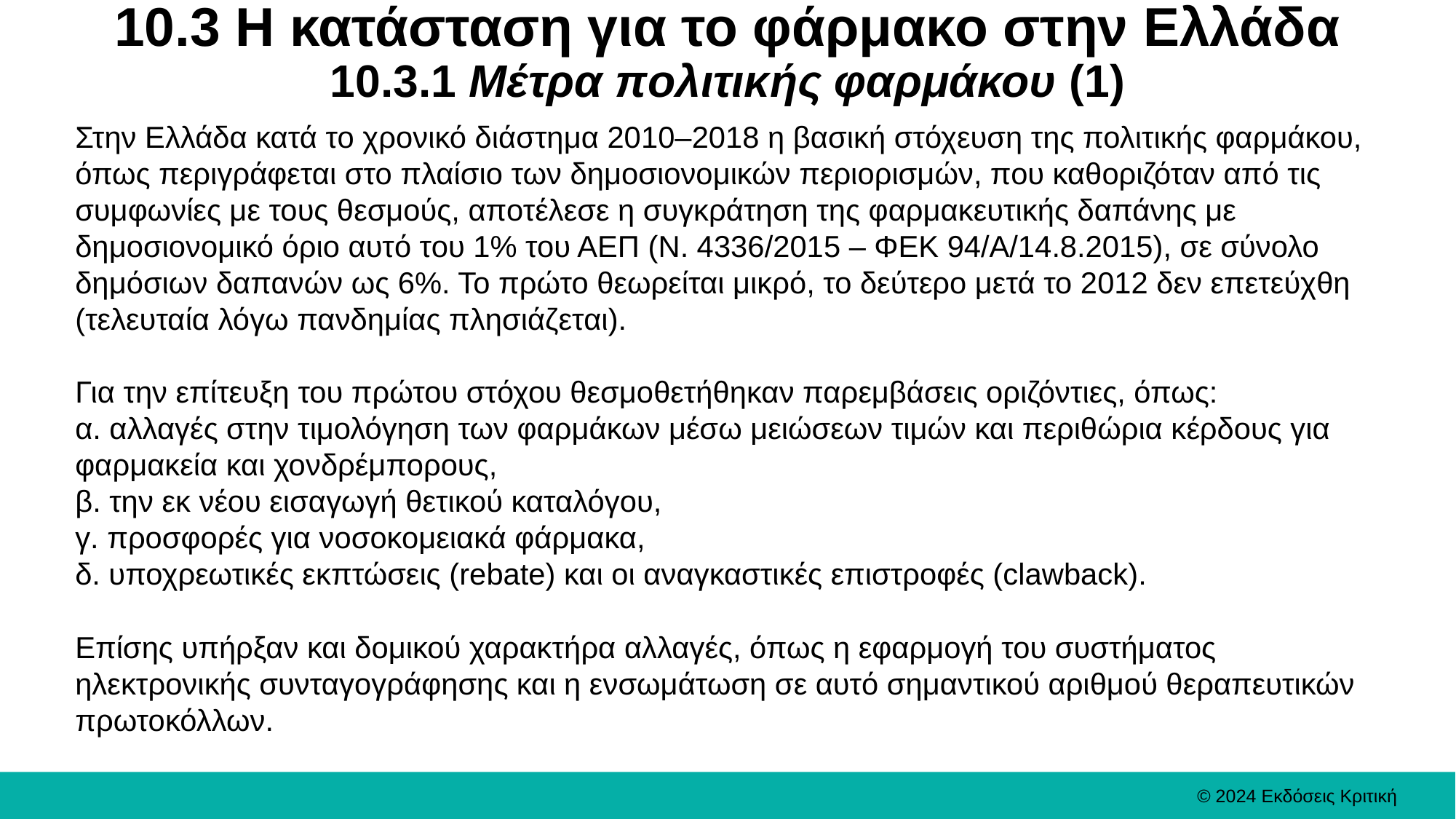

# 10.3 Η κατάσταση για το φάρμακο στην Ελλάδα 10.3.1 Μέτρα πολιτικής φαρμάκου (1)
Στην Ελλάδα κατά το χρονικό διάστημα 2010–2018 η βασική στόχευση της πολιτικής φαρμάκου, όπως περιγράφεται στο πλαίσιο των δημοσιονομικών περιορισμών, που καθοριζόταν από τις συμφωνίες με τους θεσμούς, αποτέλεσε η συγκράτηση της φαρμακευτικής δαπάνης με δημοσιονομικό όριο αυτό του 1% του ΑΕΠ (Ν. 4336/2015 – ΦΕΚ 94/Α/14.8.2015), σε σύνολο δημόσιων δαπανών ως 6%. Το πρώτο θεωρείται μικρό, το δεύτερο μετά το 2012 δεν επετεύχθη (τελευταία λόγω πανδημίας πλησιάζεται).

Για την επίτευξη του πρώτου στόχου θεσμοθετήθηκαν παρεμβάσεις οριζόντιες, όπως:
α. αλλαγές στην τιμολόγηση των φαρμάκων μέσω μειώσεων τιμών και περιθώρια κέρδους για φαρμακεία και χονδρέμπορους,
β. την εκ νέου εισαγωγή θετικού καταλόγου,
γ. προσφορές για νοσοκομειακά φάρμακα,
δ. υποχρεωτικές εκπτώσεις (rebate) και οι αναγκαστικές επιστροφές (clawback).

Επίσης υπήρξαν και δομικού χαρακτήρα αλλαγές, όπως η εφαρμογή του συστήματος ηλεκτρονικής συνταγογράφησης και η ενσωμάτωση σε αυτό σημαντικού αριθμού θεραπευτικών πρωτοκόλλων.

© 2024 Εκδόσεις Κριτική